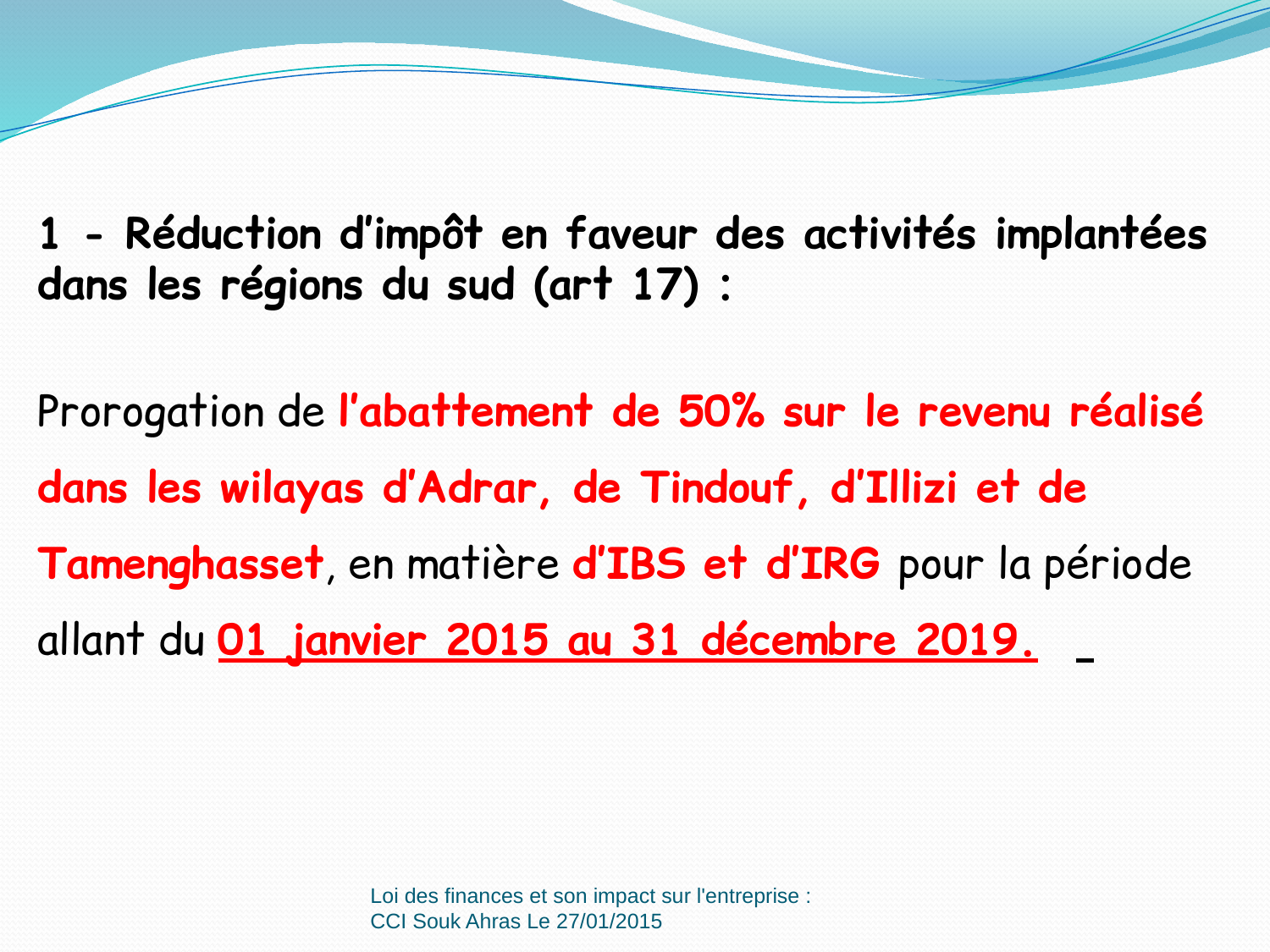

1 - Réduction d’impôt en faveur des activités implantées dans les régions du sud (art 17) :

Prorogation de l’abattement de 50% sur le revenu réalisé dans les wilayas d’Adrar, de Tindouf, d’Illizi et de Tamenghasset, en matière d’IBS et d’IRG pour la période allant du 01 janvier 2015 au 31 décembre 2019.

Loi des finances et son impact sur l'entreprise : CCI Souk Ahras Le 27/01/2015